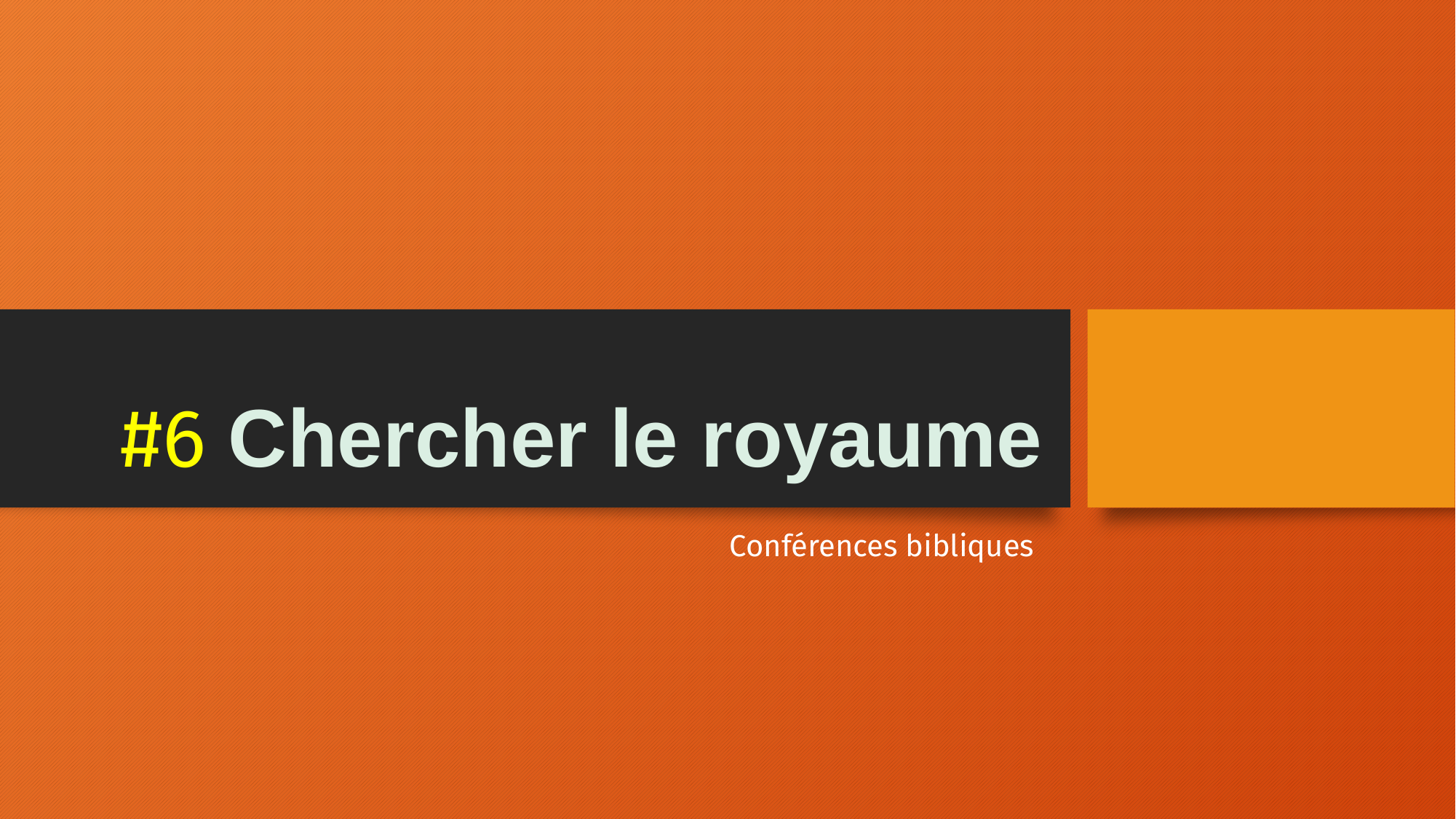

# #6 Chercher le royaume
Conférences bibliques